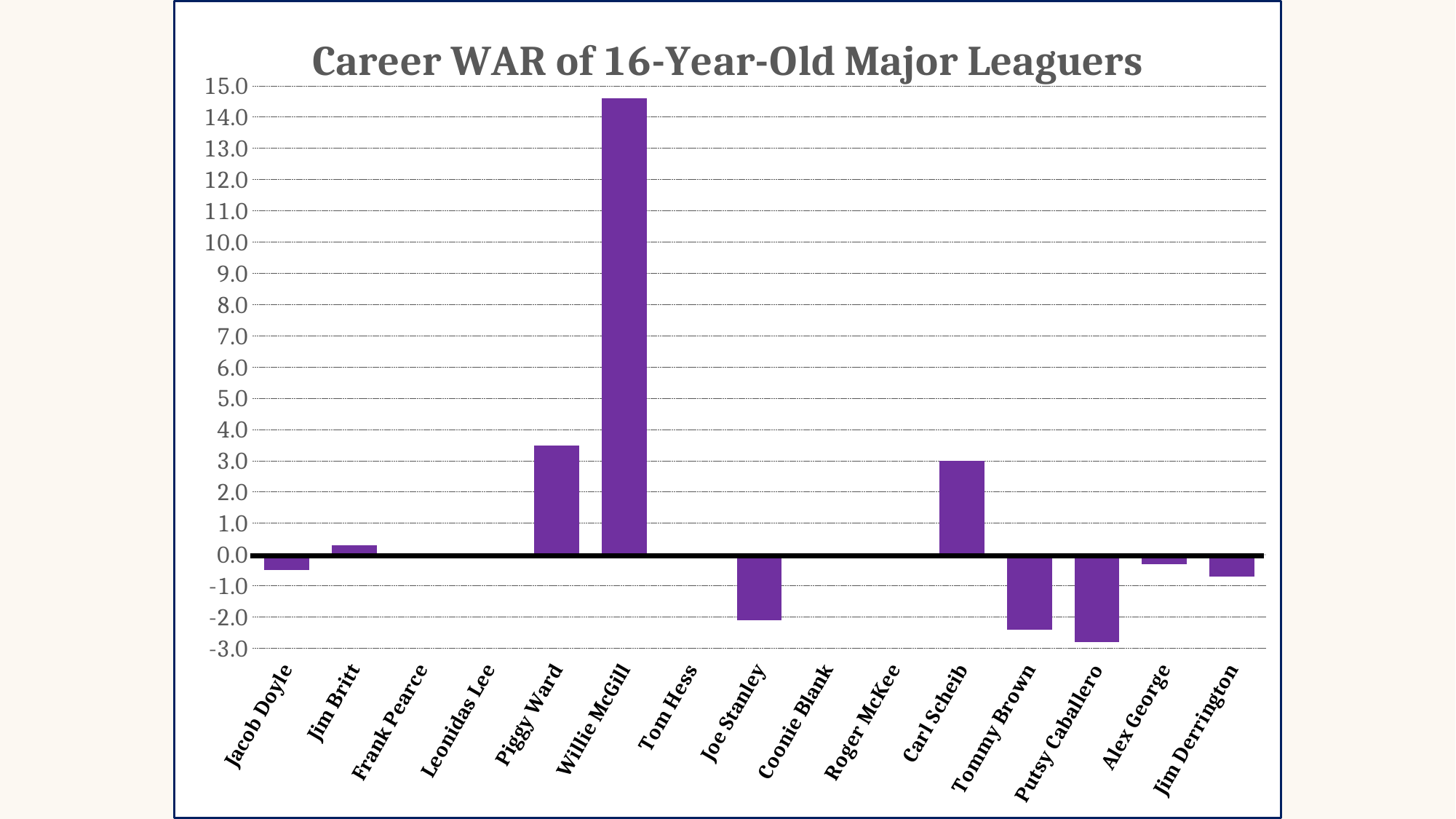

### Chart: Career WAR of 16-Year-Old Major Leaguers

| Category | WAR |
|---|---|
| Jacob Doyle | -0.5 |
| Jim Britt | 0.3 |
| Frank Pearce | 0.0 |
| Leonidas Lee | 0.0 |
| Piggy Ward | 3.5 |
| Willie McGill | 14.6 |
| Tom Hess | 0.0 |
| Joe Stanley | -2.1 |
| Coonie Blank | 0.0 |
| Roger McKee | -0.1 |
| Carl Scheib | 3.0 |
| Tommy Brown | -2.4 |
| Putsy Caballero | -2.8 |
| Alex George | -0.3 |
| Jim Derrington | -0.7 |